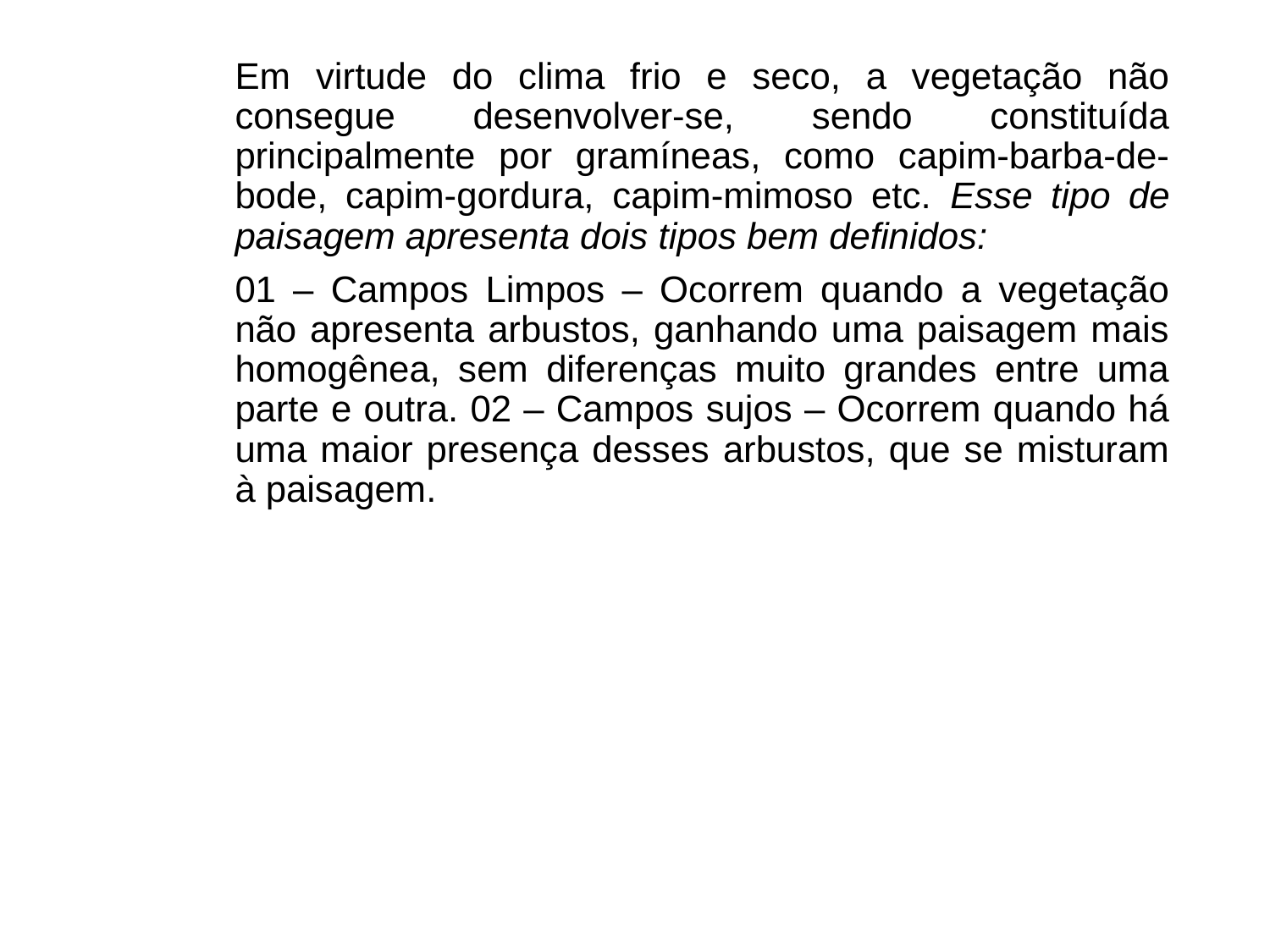

Em virtude do clima frio e seco, a vegetação não consegue desenvolver-se, sendo constituída principalmente por gramíneas, como capim-barba-de-bode, capim-gordura, capim-mimoso etc. Esse tipo de paisagem apresenta dois tipos bem definidos:
01 – Campos Limpos – Ocorrem quando a vegetação não apresenta arbustos, ganhando uma paisagem mais homogênea, sem diferenças muito grandes entre uma parte e outra. 02 – Campos sujos – Ocorrem quando há uma maior presença desses arbustos, que se misturam à paisagem.